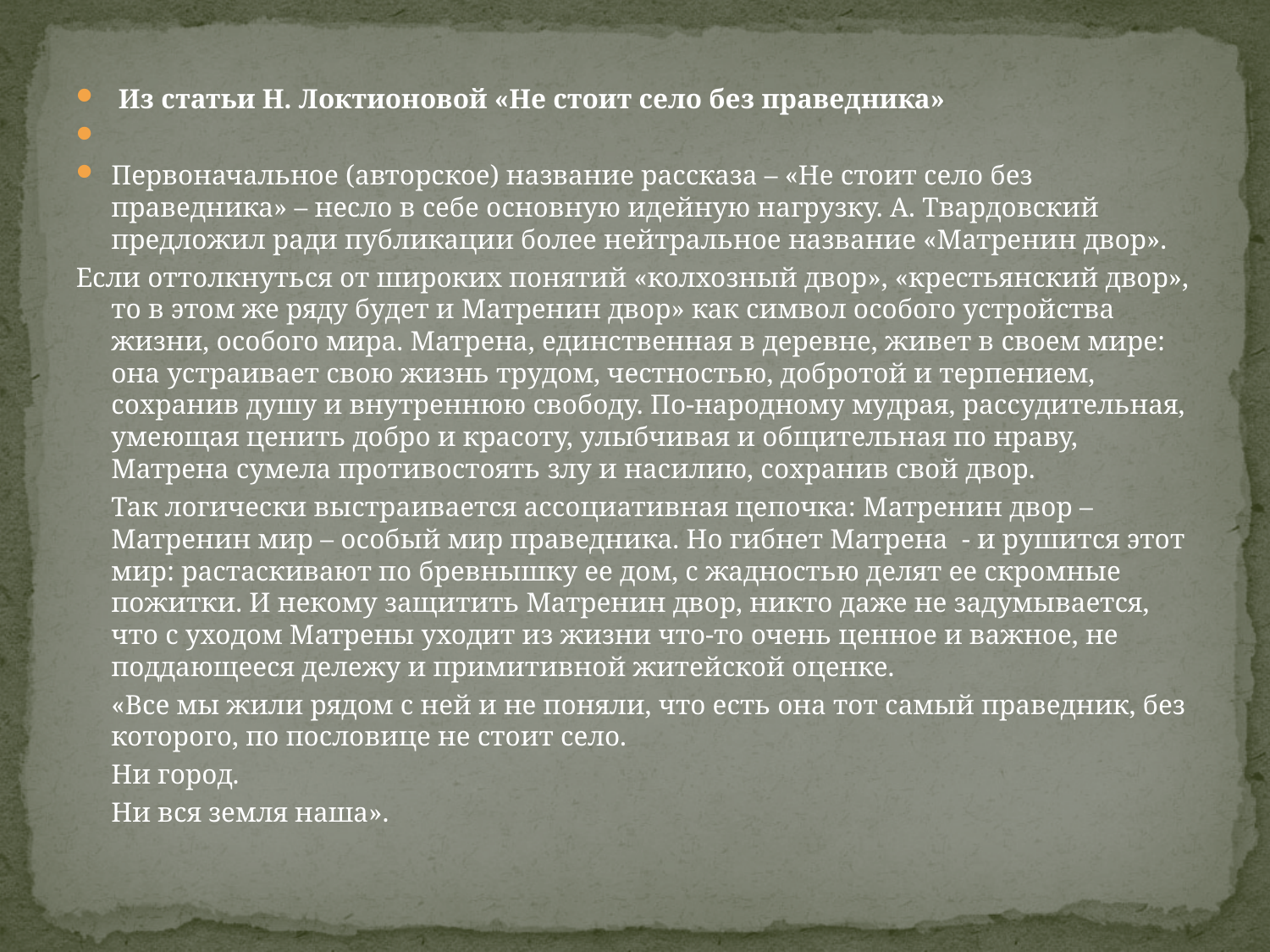

Из статьи Н. Локтионовой «Не стоит село без праведника»

Первоначальное (авторское) название рассказа – «Не стоит село без праведника» – несло в себе основную идейную нагрузку. А. Твардовский предложил ради публикации более нейтральное название «Матренин двор».
Если оттолкнуться от широких понятий «колхозный двор», «крестьянский двор», то в этом же ряду будет и Матренин двор» как символ особого устройства жизни, особого мира. Матрена, единственная в деревне, живет в своем мире: она устраивает свою жизнь трудом, честностью, добротой и терпением, сохранив душу и внутреннюю свободу. По-народному мудрая, рассудительная, умеющая ценить добро и красоту, улыбчивая и общительная по нраву, Матрена сумела противостоять злу и насилию, сохранив свой двор.
	Так логически выстраивается ассоциативная цепочка: Матренин двор – Матренин мир – особый мир праведника. Но гибнет Матрена  - и рушится этот мир: растаскивают по бревнышку ее дом, с жадностью делят ее скромные пожитки. И некому защитить Матренин двор, никто даже не задумывается, что с уходом Матрены уходит из жизни что-то очень ценное и важное, не поддающееся дележу и примитивной житейской оценке.
	«Все мы жили рядом с ней и не поняли, что есть она тот самый праведник, без которого, по пословице не стоит село.
	Ни город.
	Ни вся земля наша».